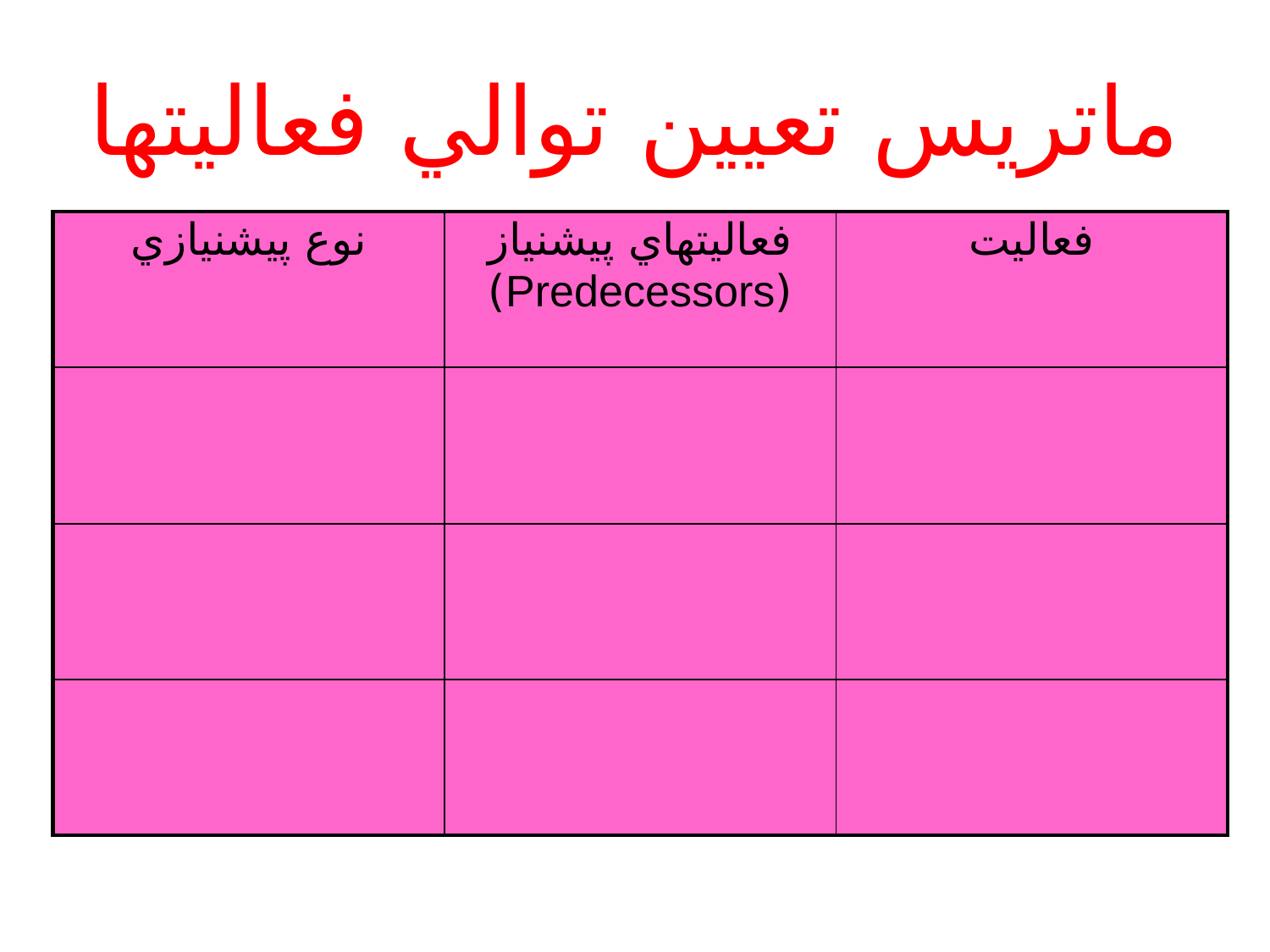

# ماتريس تعيين توالي فعاليتها
| نوع پيشنيازي | فعاليتهاي پيشنياز (Predecessors) | فعاليت |
| --- | --- | --- |
|  |  |  |
|  |  |  |
|  |  |  |